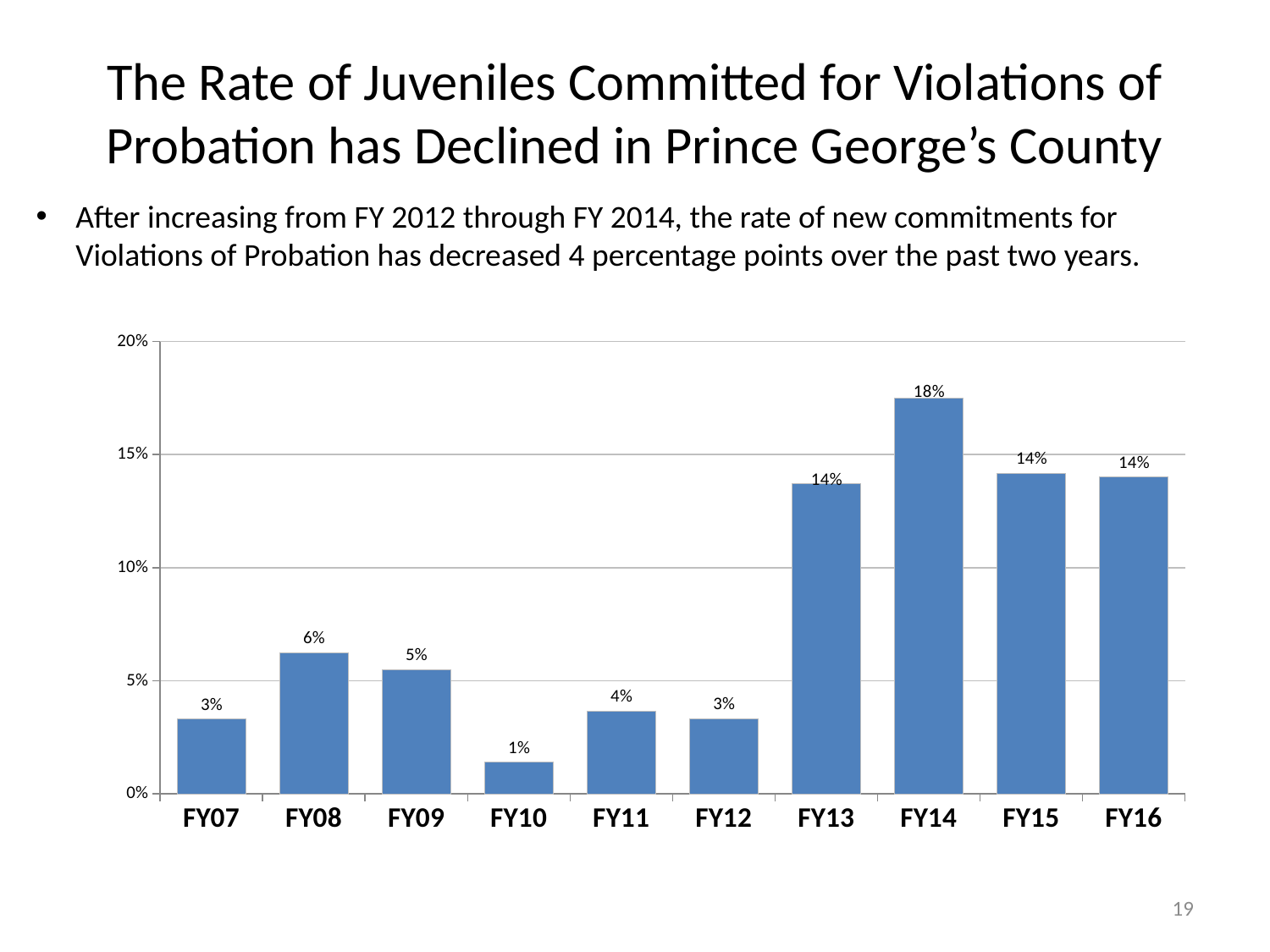

# The Rate of Juveniles Committed for Violations of Probation has Declined in Prince George’s County
After increasing from FY 2012 through FY 2014, the rate of new commitments for Violations of Probation has decreased 4 percentage points over the past two years.

### Chart

| Category | Violation of Probation |
|---|---|
| FY07 | 0.03305785123966942 |
| FY08 | 0.0625 |
| FY09 | 0.054945054945054944 |
| FY10 | 0.013953488372093023 |
| FY11 | 0.036585365853658534 |
| FY12 | 0.03333333333333333 |
| FY13 | 0.13733905579399142 |
| FY14 | 0.17511520737327188 |
| FY15 | 0.1417910447761194 |
| FY16 | 0.14 |
19